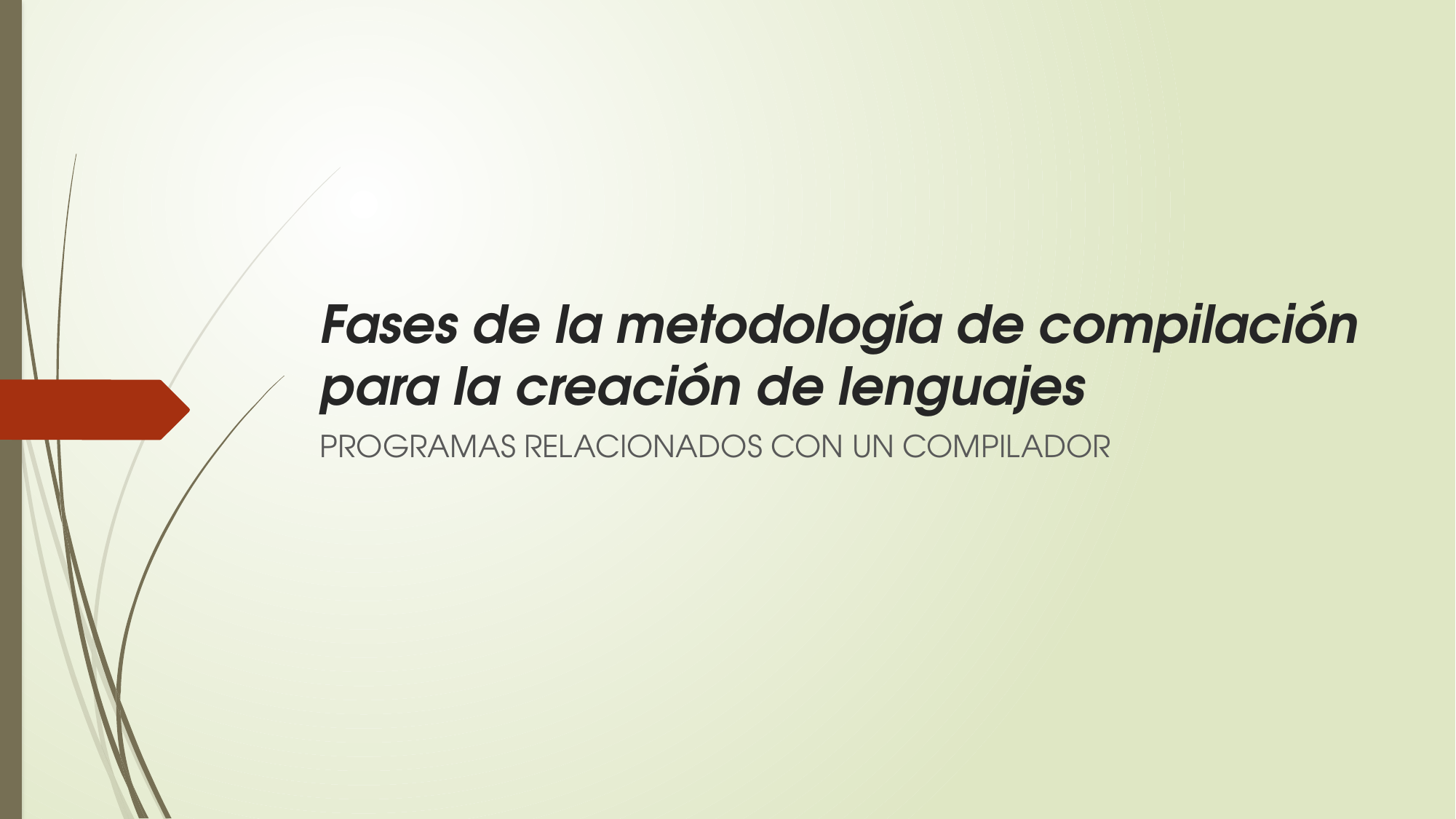

# Fases de la metodología de compilación para la creación de lenguajes
PROGRAMAS RELACIONADOS CON UN COMPILADOR